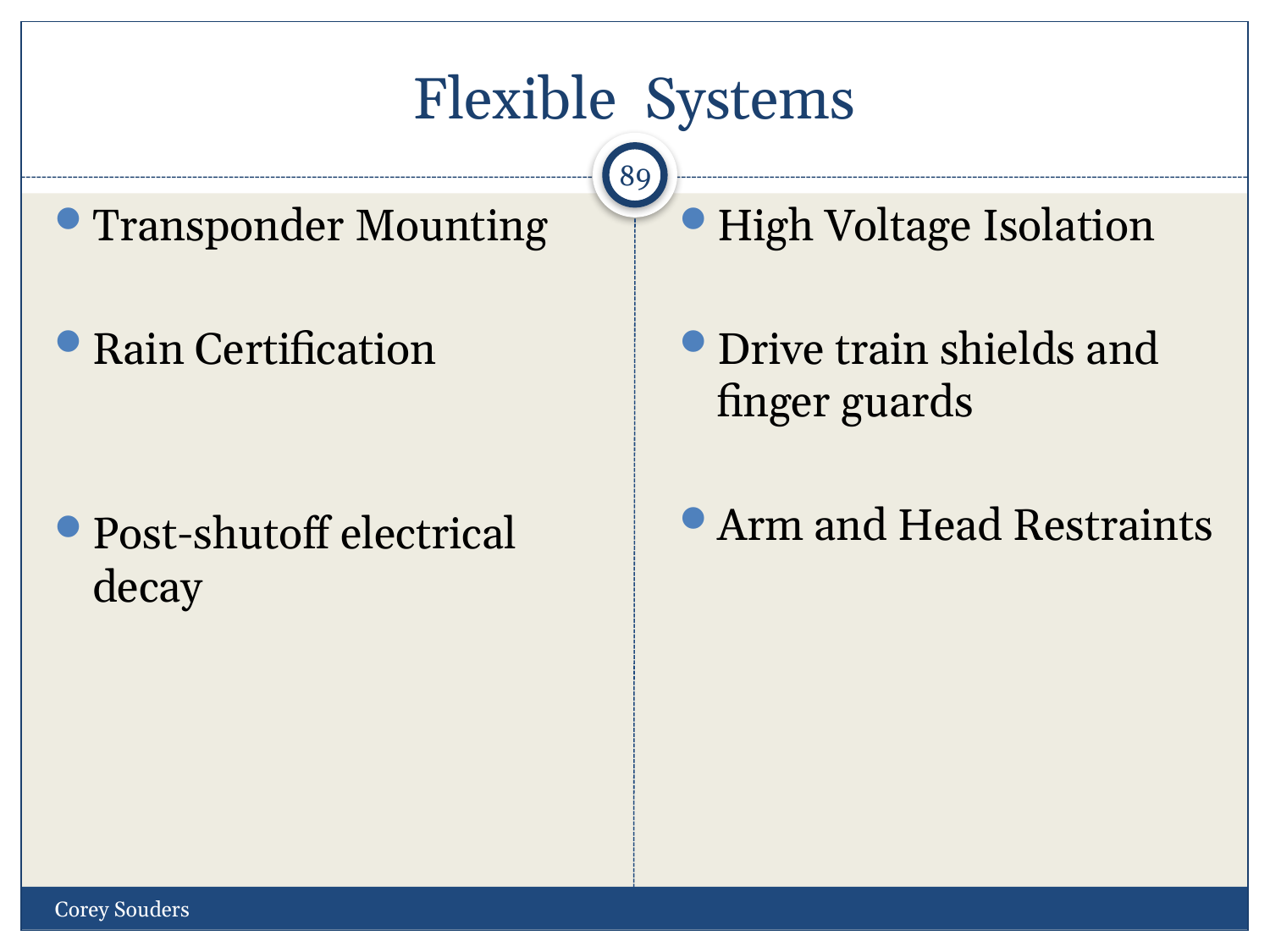

# Flexible  Systems
89
Transponder Mounting

Rain Certification

Post-shutoff electrical decay

High Voltage Isolation

Drive train shields and finger guards

Arm and Head Restraints

Corey Souders